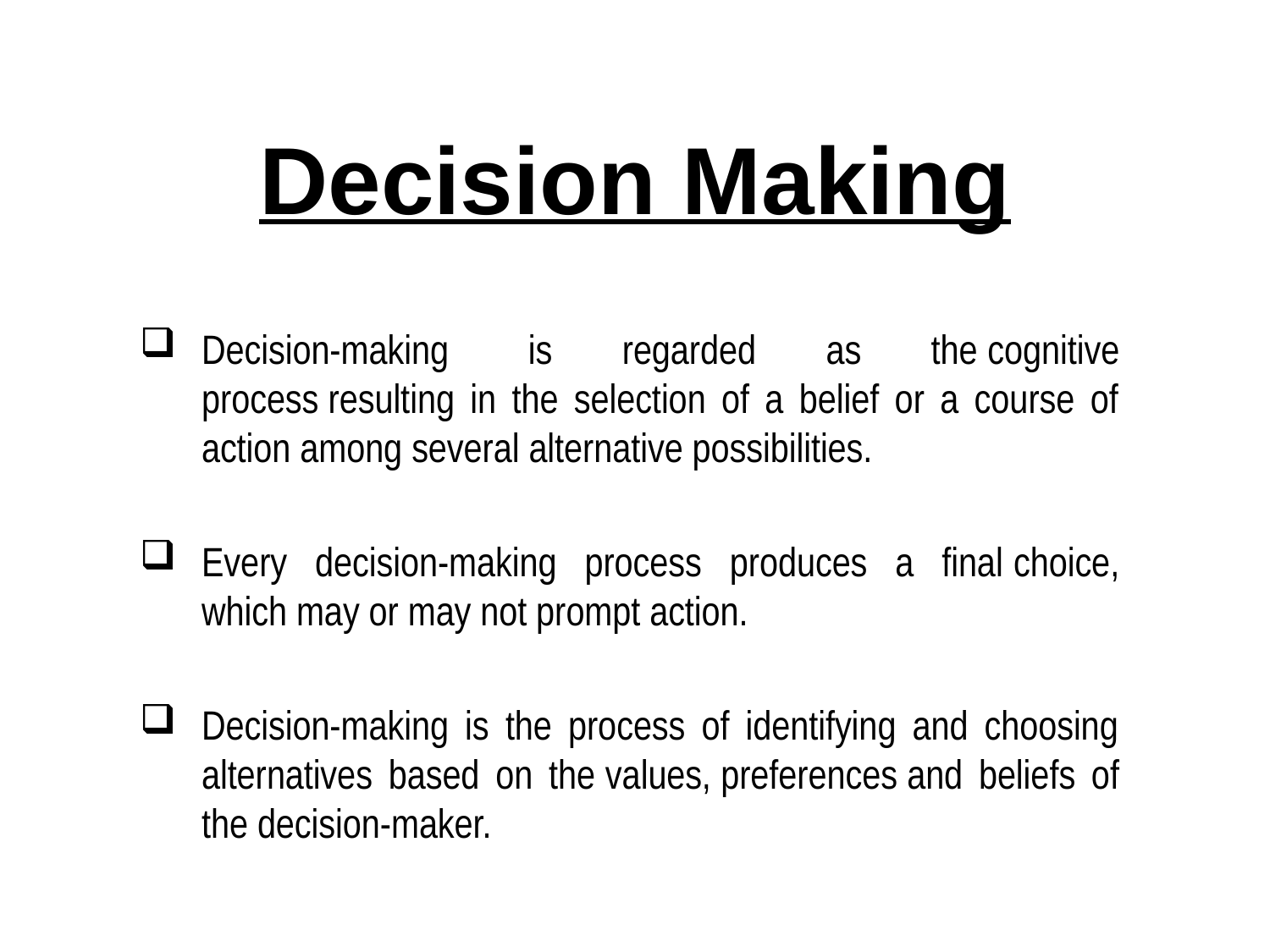

# Decision Making
Decision-making  is regarded as the cognitive process resulting in the selection of a belief or a course of action among several alternative possibilities.

Every decision-making process produces a final choice, which may or may not prompt action.

Decision-making is the process of identifying and choosing alternatives based on the values, preferences and beliefs of the decision-maker.